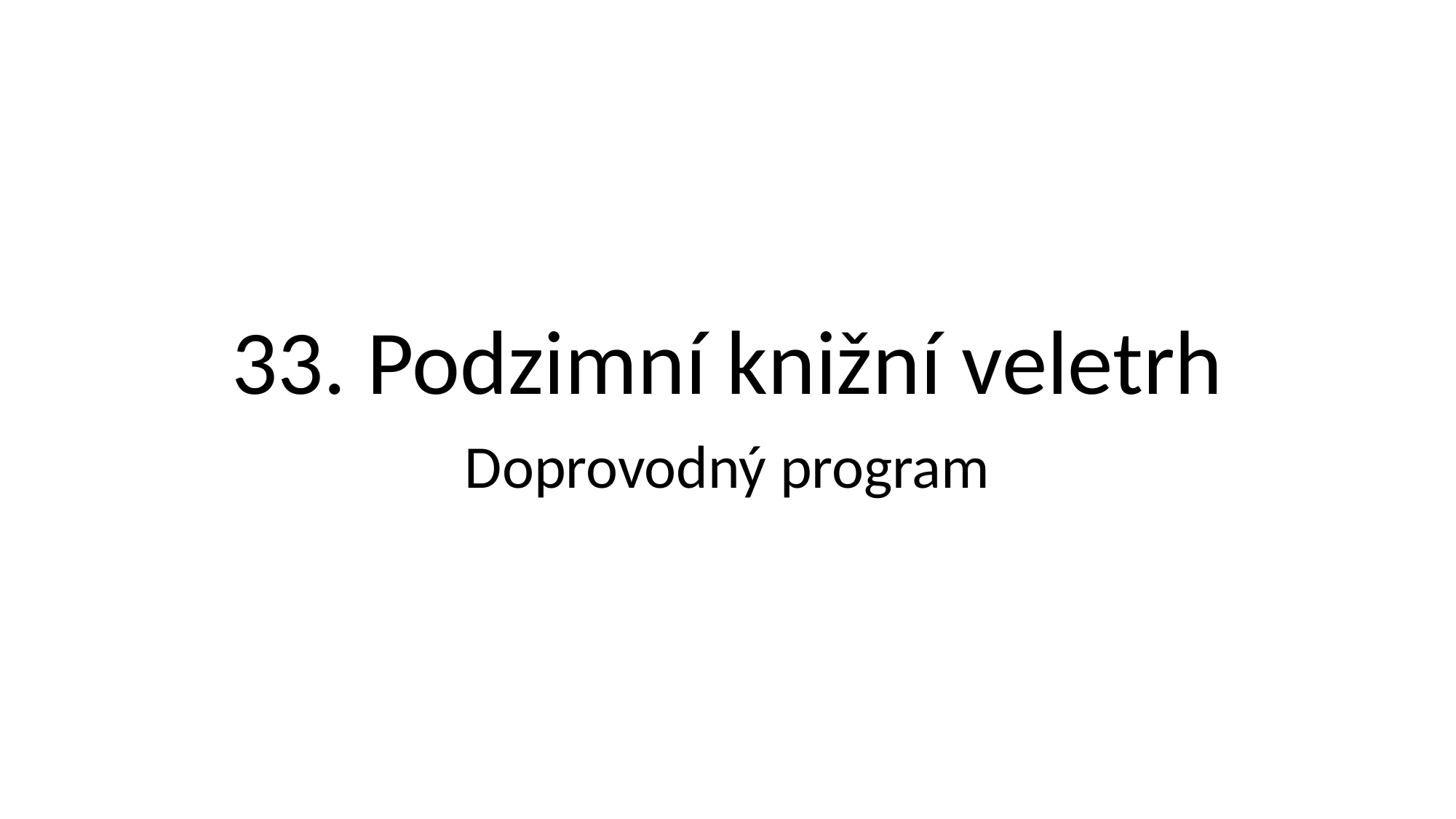

# 33. Podzimní knižní veletrh
Doprovodný program